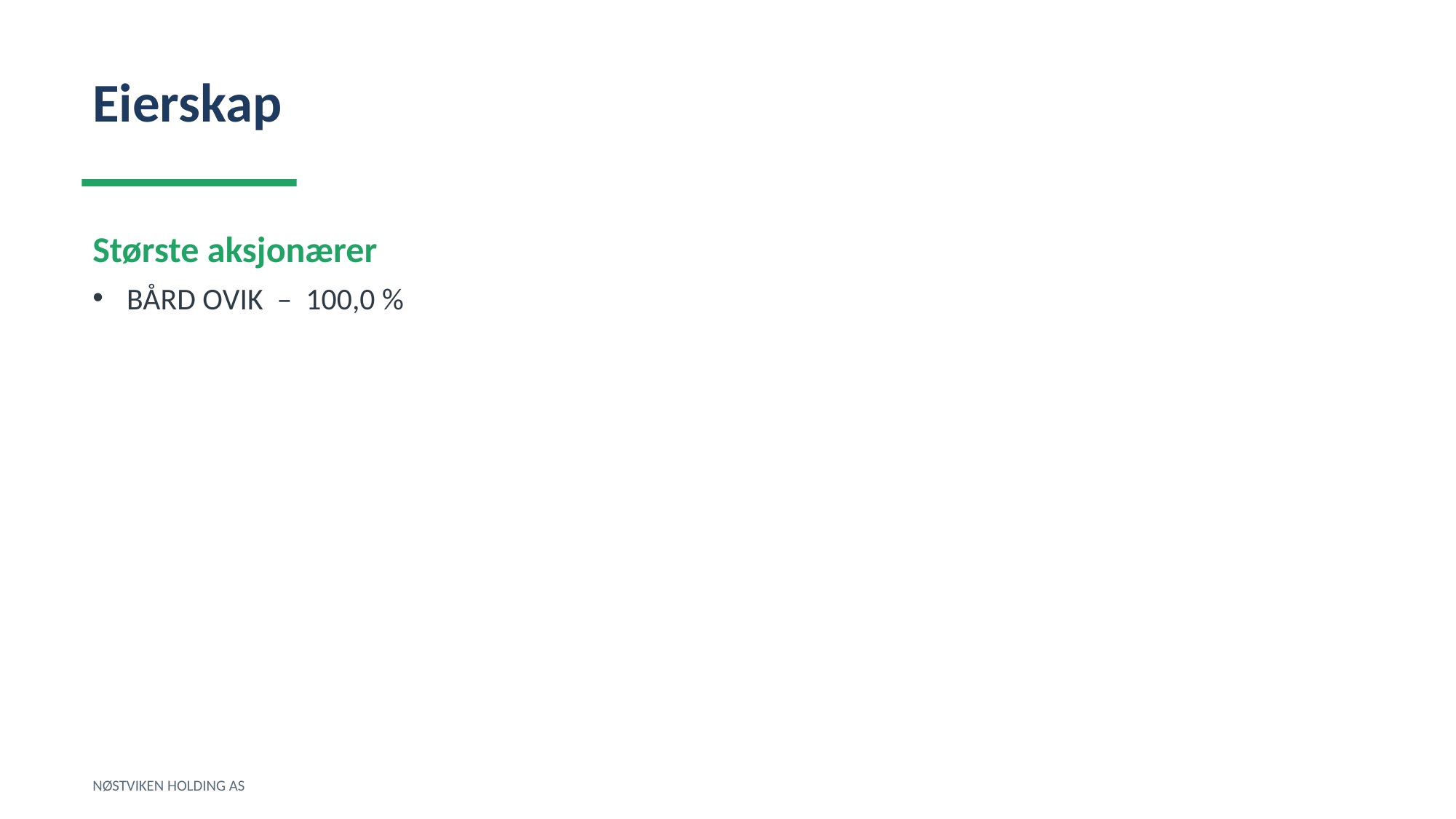

Eierskap

Største aksjonærer
BÅRD OVIK  –  100,0 %
NØSTVIKEN HOLDING AS